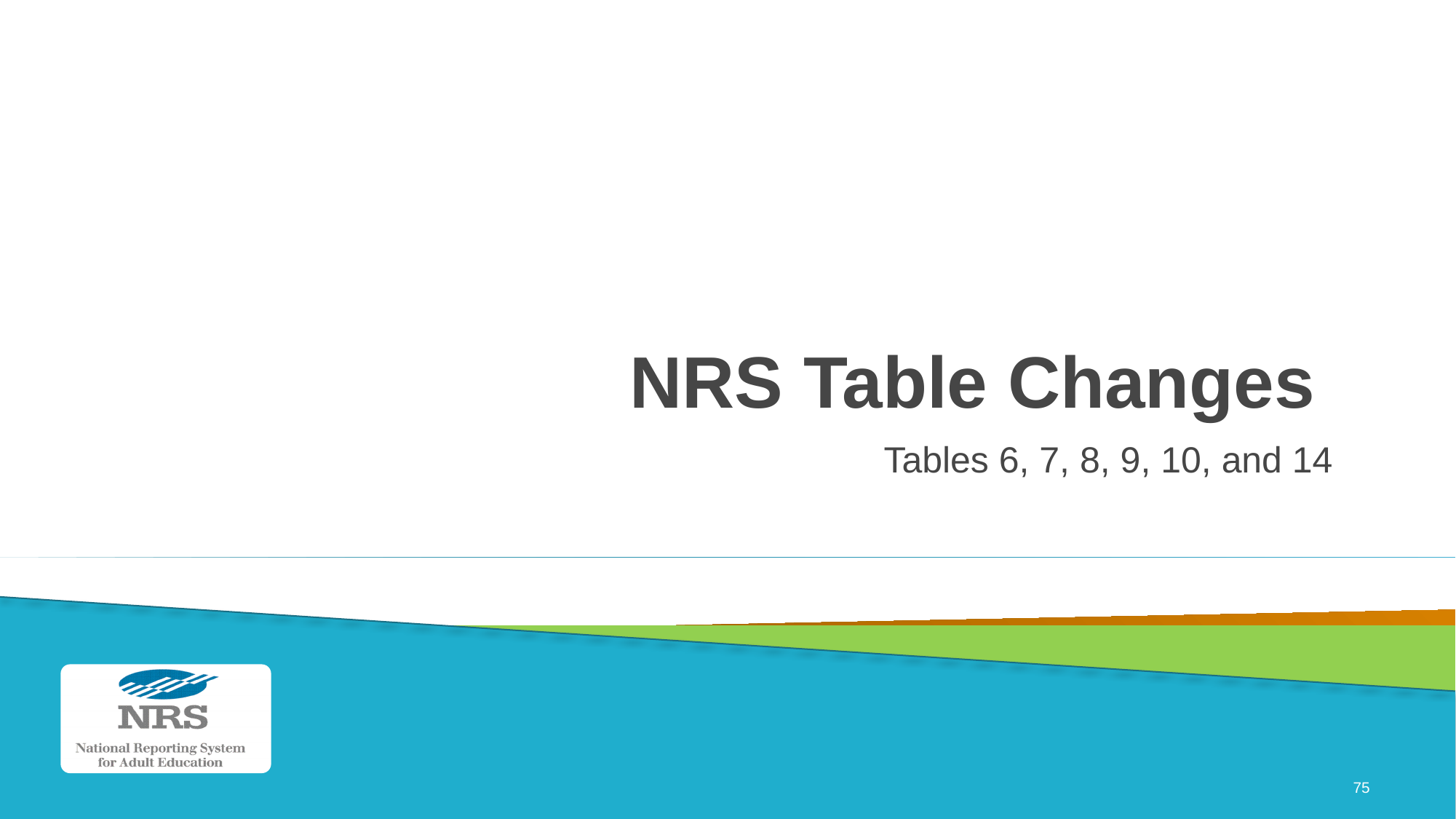

# NRS Table Changes
Tables 6, 7, 8, 9, 10, and 14
75